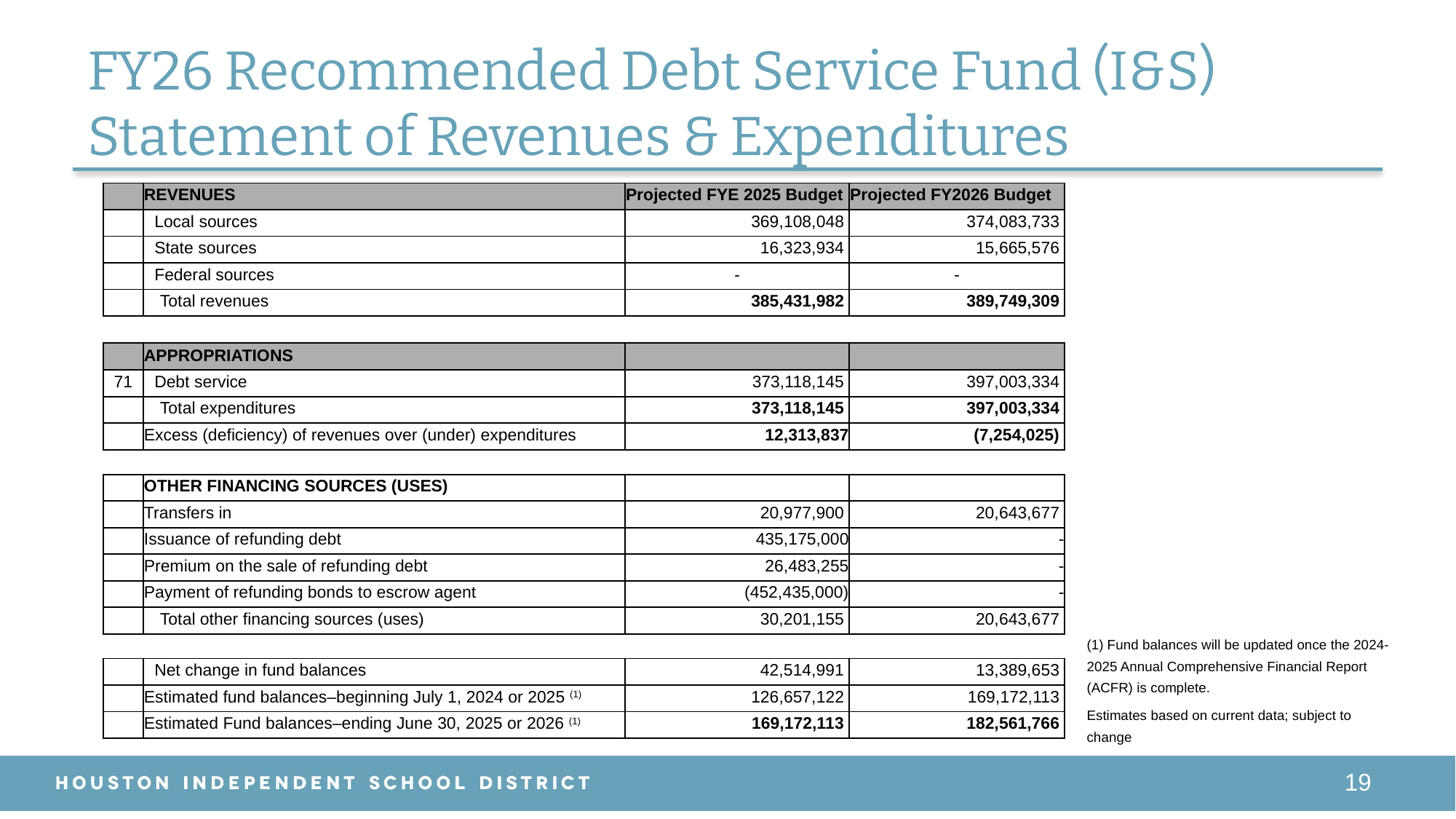

# FY26 Recommended Debt Service Fund (I&S) Statement of Revenues & Expenditures
|  | REVENUES | Projected FYE 2025 Budget | Projected FY2026 Budget |
| --- | --- | --- | --- |
|  | Local sources | 369,108,048 | 374,083,733 |
|  | State sources | 16,323,934 | 15,665,576 |
|  | Federal sources | - | - |
|  | Total revenues | 385,431,982 | 389,749,309 |
|  |  |  |  |
|  | APPROPRIATIONS |  |  |
| 71 | Debt service | 373,118,145 | 397,003,334 |
|  | Total expenditures | 373,118,145 | 397,003,334 |
|  | Excess (deficiency) of revenues over (under) expenditures | 12,313,837 | (7,254,025) |
|  |  |  |  |
|  | OTHER FINANCING SOURCES (USES) |  |  |
|  | Transfers in | 20,977,900 | 20,643,677 |
|  | Issuance of refunding debt | 435,175,000 | - |
|  | Premium on the sale of refunding debt | 26,483,255 | - |
|  | Payment of refunding bonds to escrow agent | (452,435,000) | - |
|  | Total other financing sources (uses) | 30,201,155 | 20,643,677 |
|  |  |  |  |
|  | Net change in fund balances | 42,514,991 | 13,389,653 |
|  | Estimated fund balances–beginning July 1, 2024 or 2025 (1) | 126,657,122 | 169,172,113 |
|  | Estimated Fund balances–ending June 30, 2025 or 2026 (1) | 169,172,113 | 182,561,766 |
| (1) Fund balances will be updated once the 2024-2025 Annual Comprehensive Financial Report (ACFR) is complete. |
| --- |
| Estimates based on current data; subject to change |
19